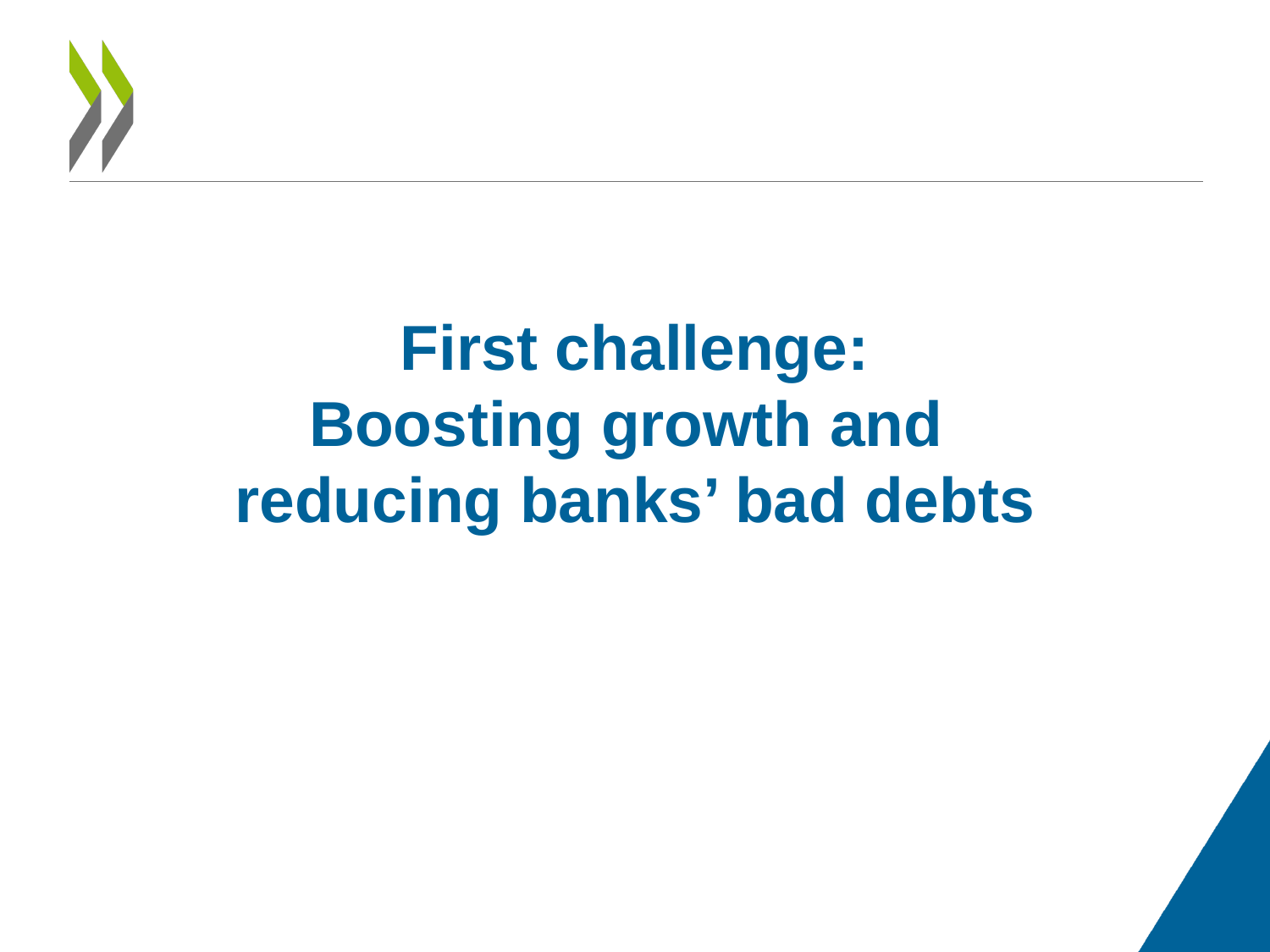

# First challenge: Boosting growth and reducing banks’ bad debts